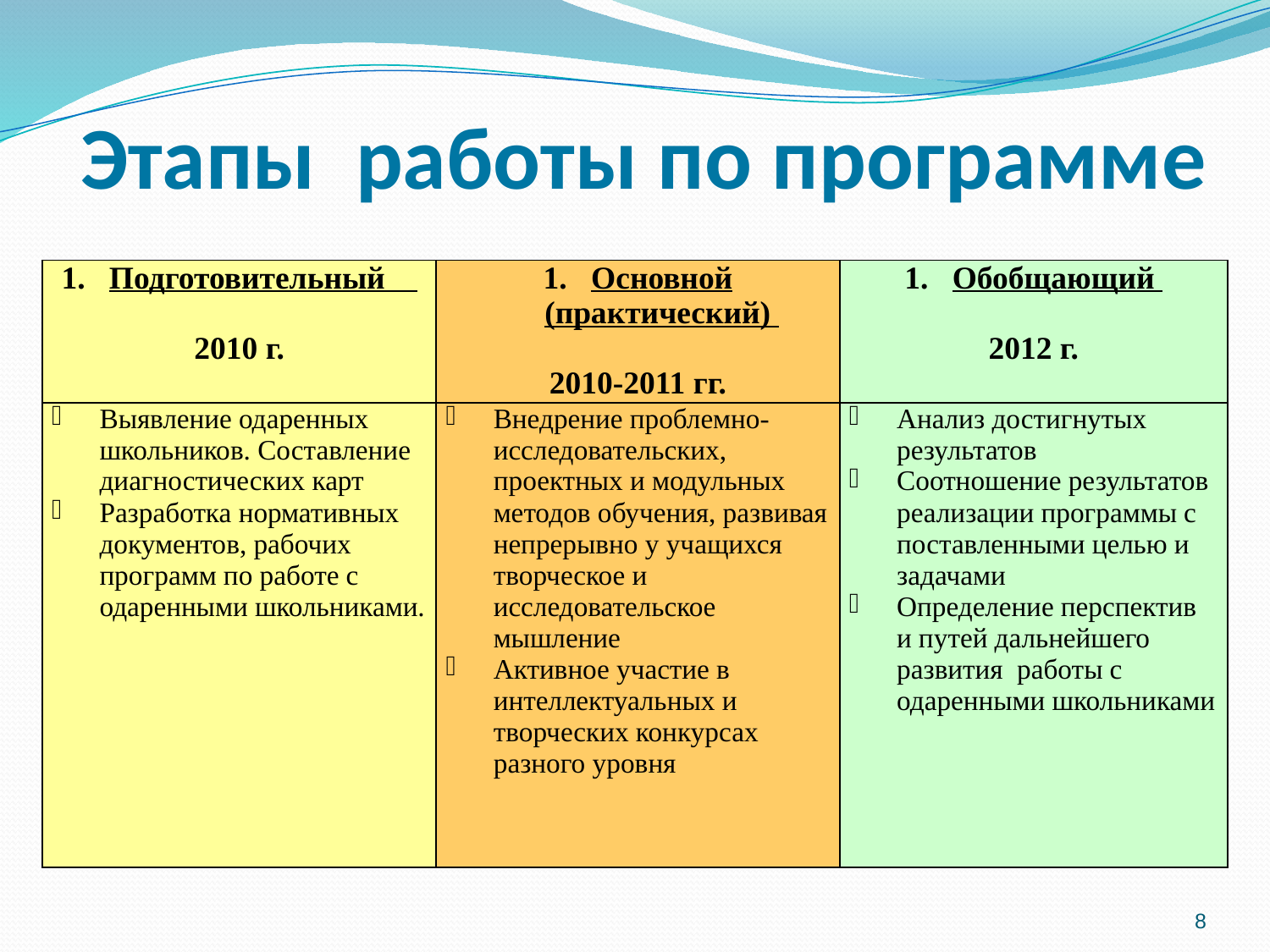

# Этапы  работы по программе
| Подготовительный 2010 г. | Основной (практический) 2010-2011 гг. | Обобщающий 2012 г. |
| --- | --- | --- |
| Выявление одаренных школьников. Составление диагностических карт Разработка нормативных документов, рабочих программ по работе с одаренными школьниками. | Внедрение проблемно- исследовательских, проектных и модульных методов обучения, развивая непрерывно у учащихся творческое и исследовательское мышление Активное участие в интеллектуальных и творческих конкурсах разного уровня | Анализ достигнутых результатов Соотношение результатов реализации программы с поставленными целью и задачами Определение перспектив и путей дальнейшего развития работы с одаренными школьниками |
8